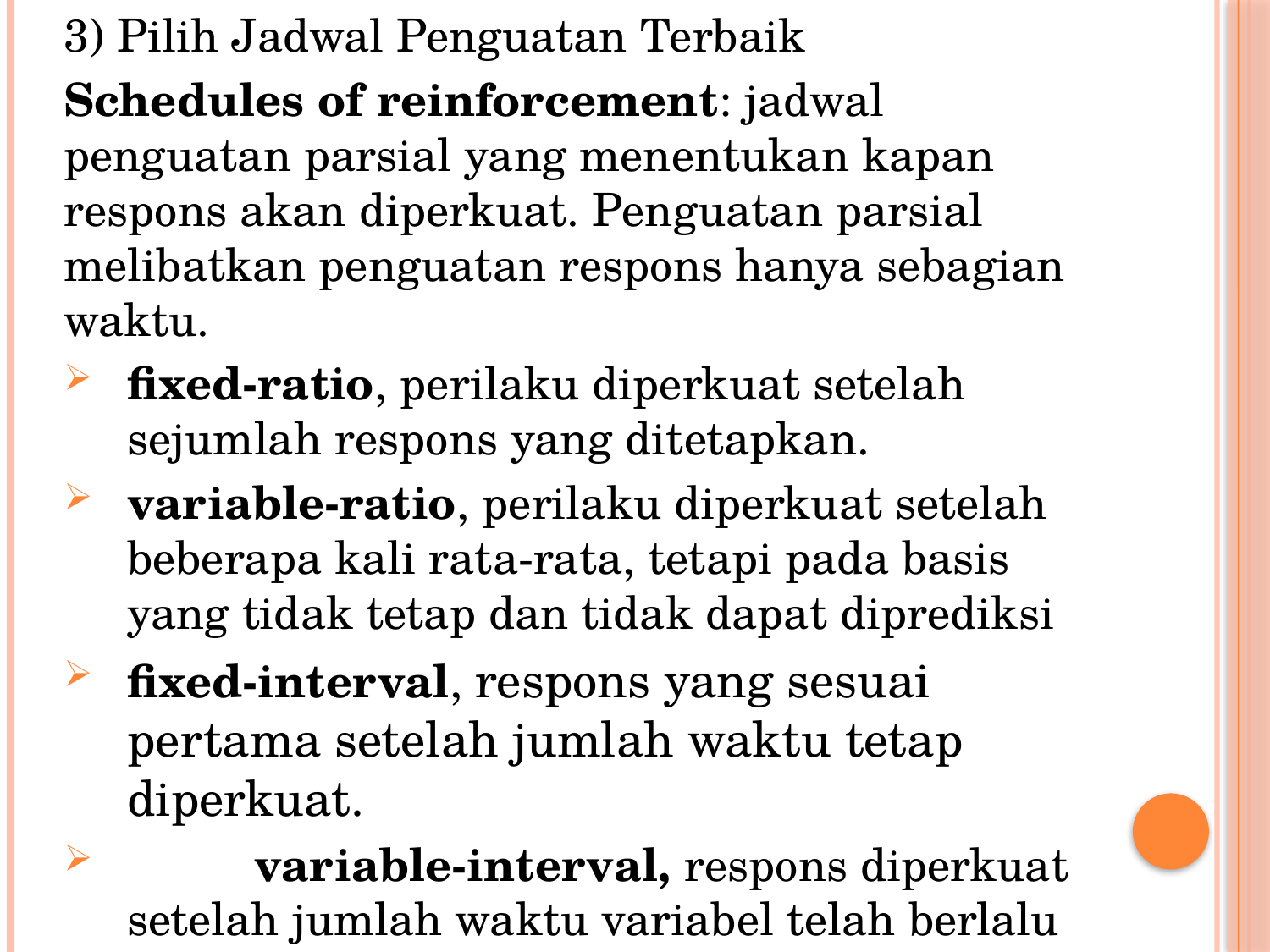

3) Pilih Jadwal Penguatan Terbaik
Schedules of reinforcement: jadwal penguatan parsial yang menentukan kapan respons akan diperkuat. Penguatan parsial melibatkan penguatan respons hanya sebagian waktu.
fixed-ratio, perilaku diperkuat setelah sejumlah respons yang ditetapkan.
variable-ratio, perilaku diperkuat setelah beberapa kali rata-rata, tetapi pada basis yang tidak tetap dan tidak dapat diprediksi
fixed-interval, respons yang sesuai pertama setelah jumlah waktu tetap diperkuat.
	variable-interval, respons diperkuat setelah jumlah waktu variabel telah berlalu